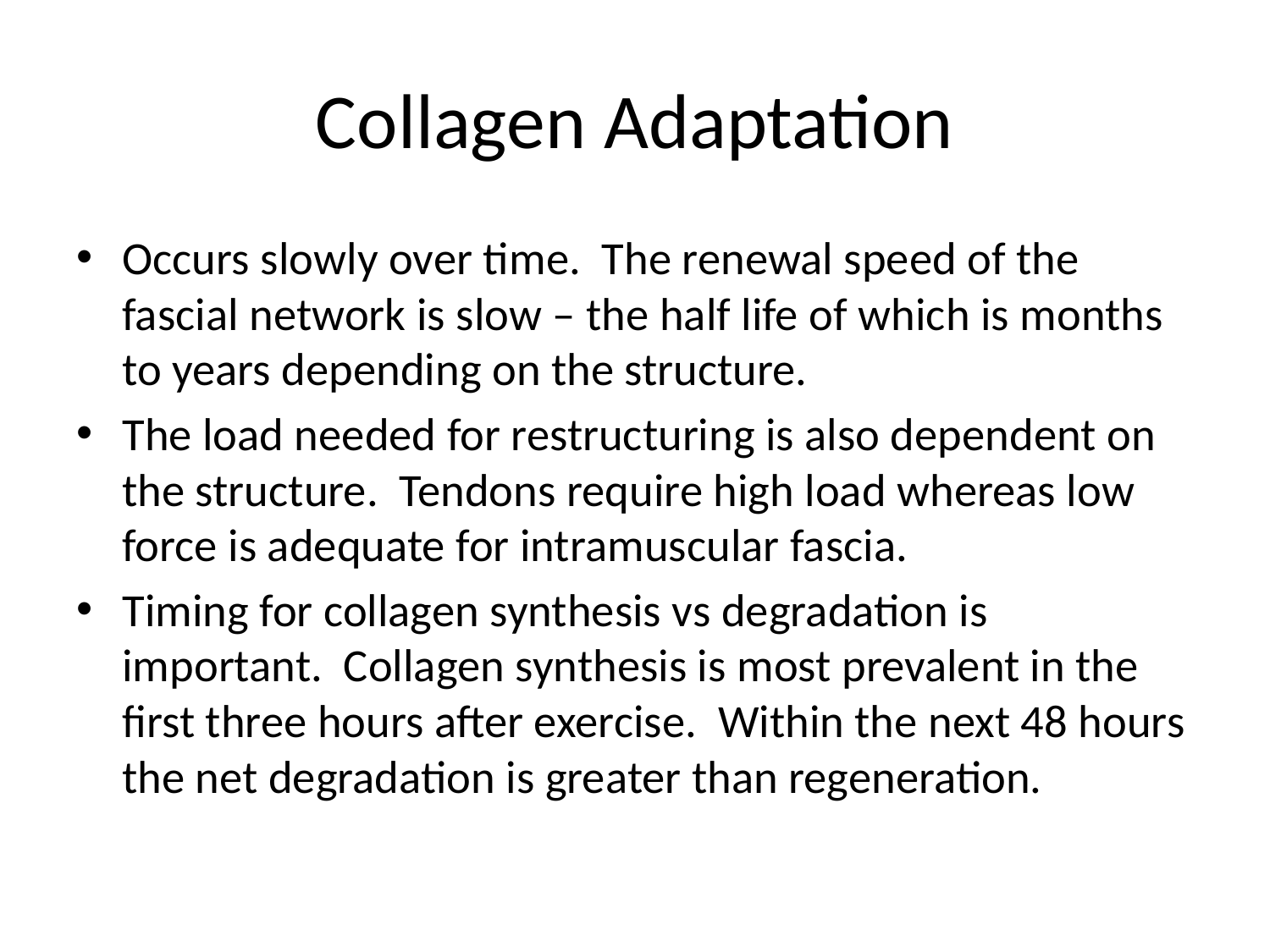

# Collagen Adaptation
Occurs slowly over time.  The renewal speed of the fascial network is slow – the half life of which is months to years depending on the structure.
The load needed for restructuring is also dependent on the structure.  Tendons require high load whereas low force is adequate for intramuscular fascia.
Timing for collagen synthesis vs degradation is important.  Collagen synthesis is most prevalent in the first three hours after exercise.  Within the next 48 hours the net degradation is greater than regeneration.